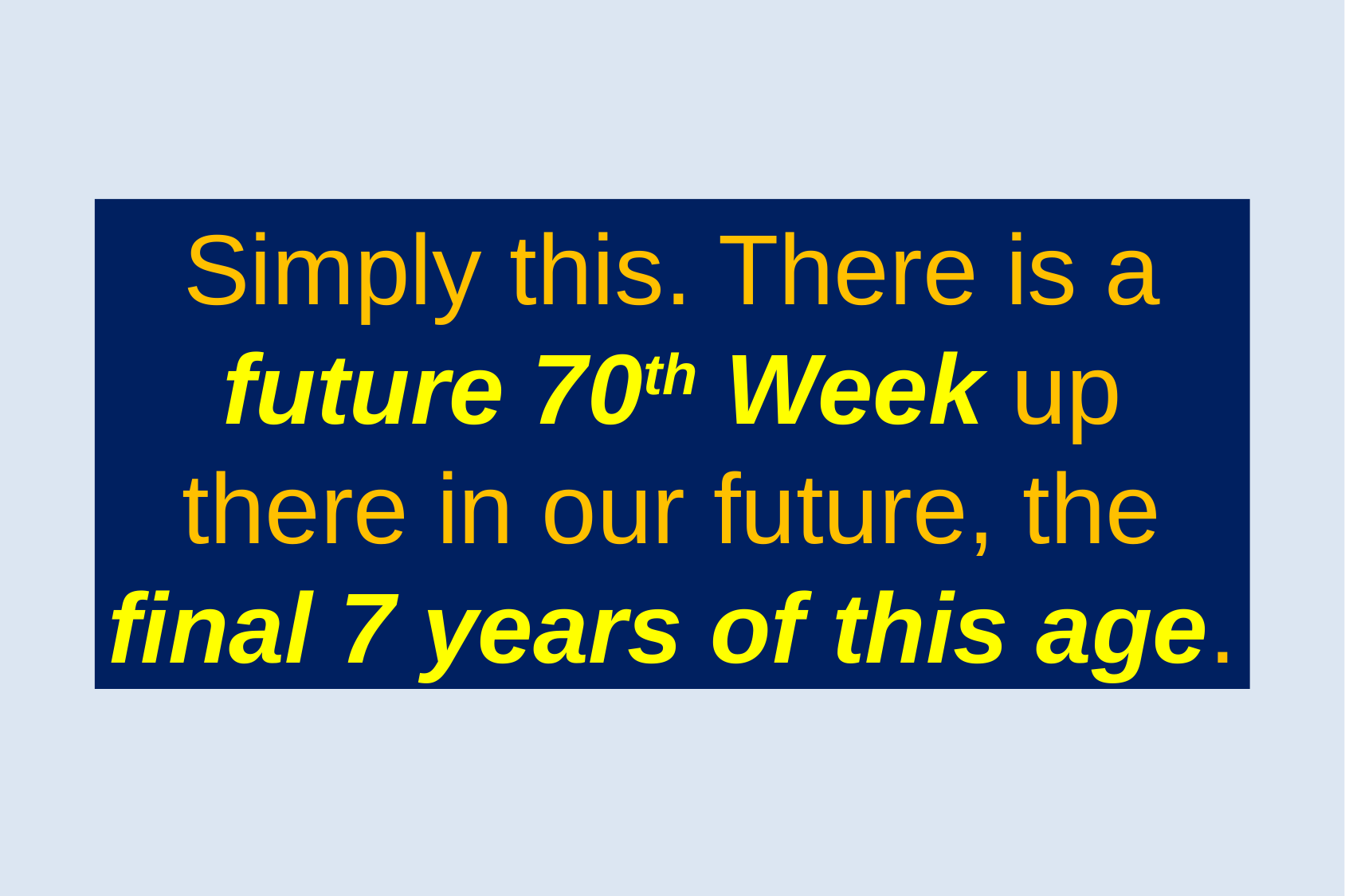

Simply this. There is a future 70th Week up there in our future, the final 7 years of this age.